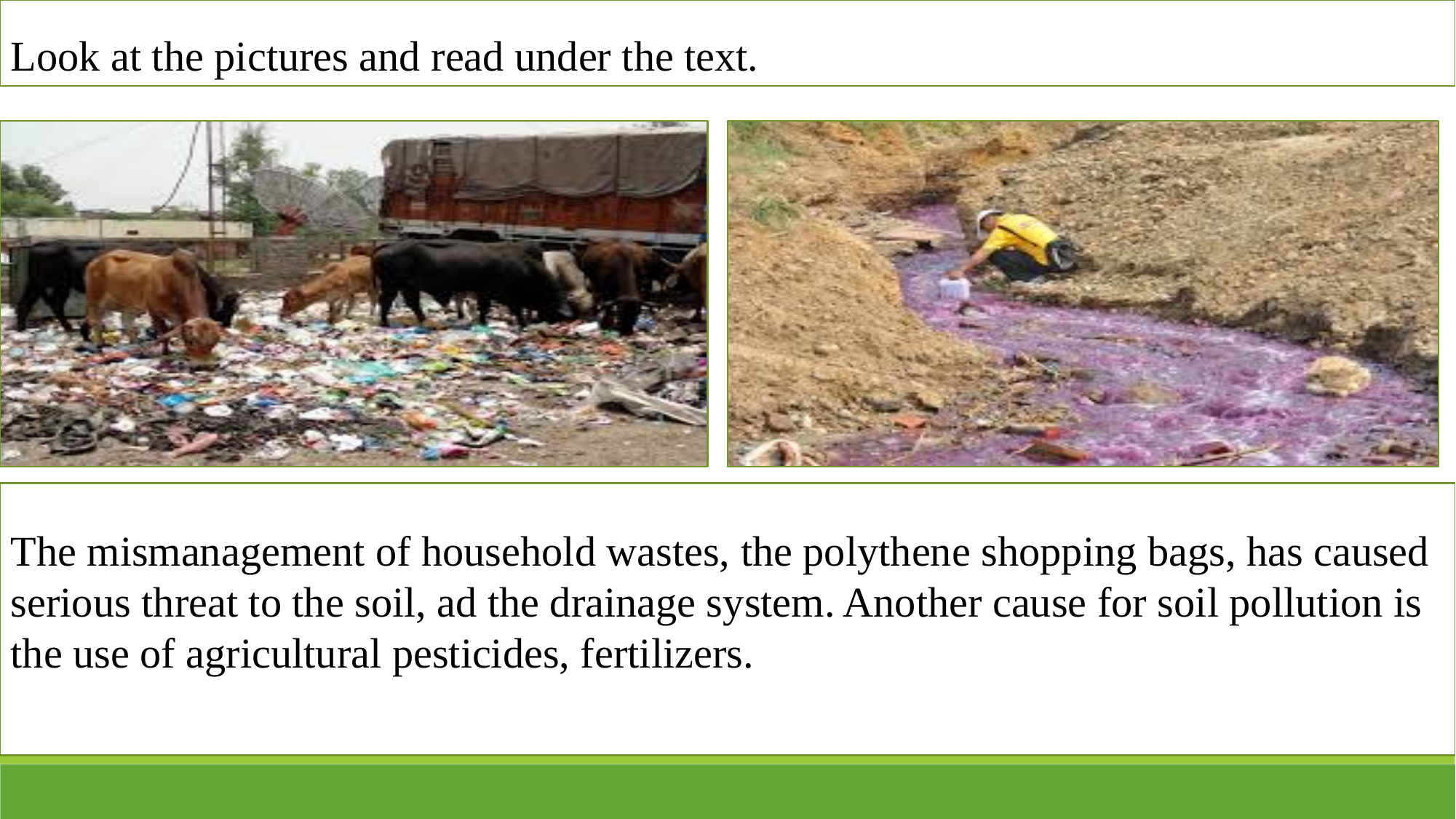

Look at the pictures and read under the text.

The mismanagement of household wastes, the polythene shopping bags, has caused serious threat to the soil, ad the drainage system. Another cause for soil pollution is the use of agricultural pesticides, fertilizers.